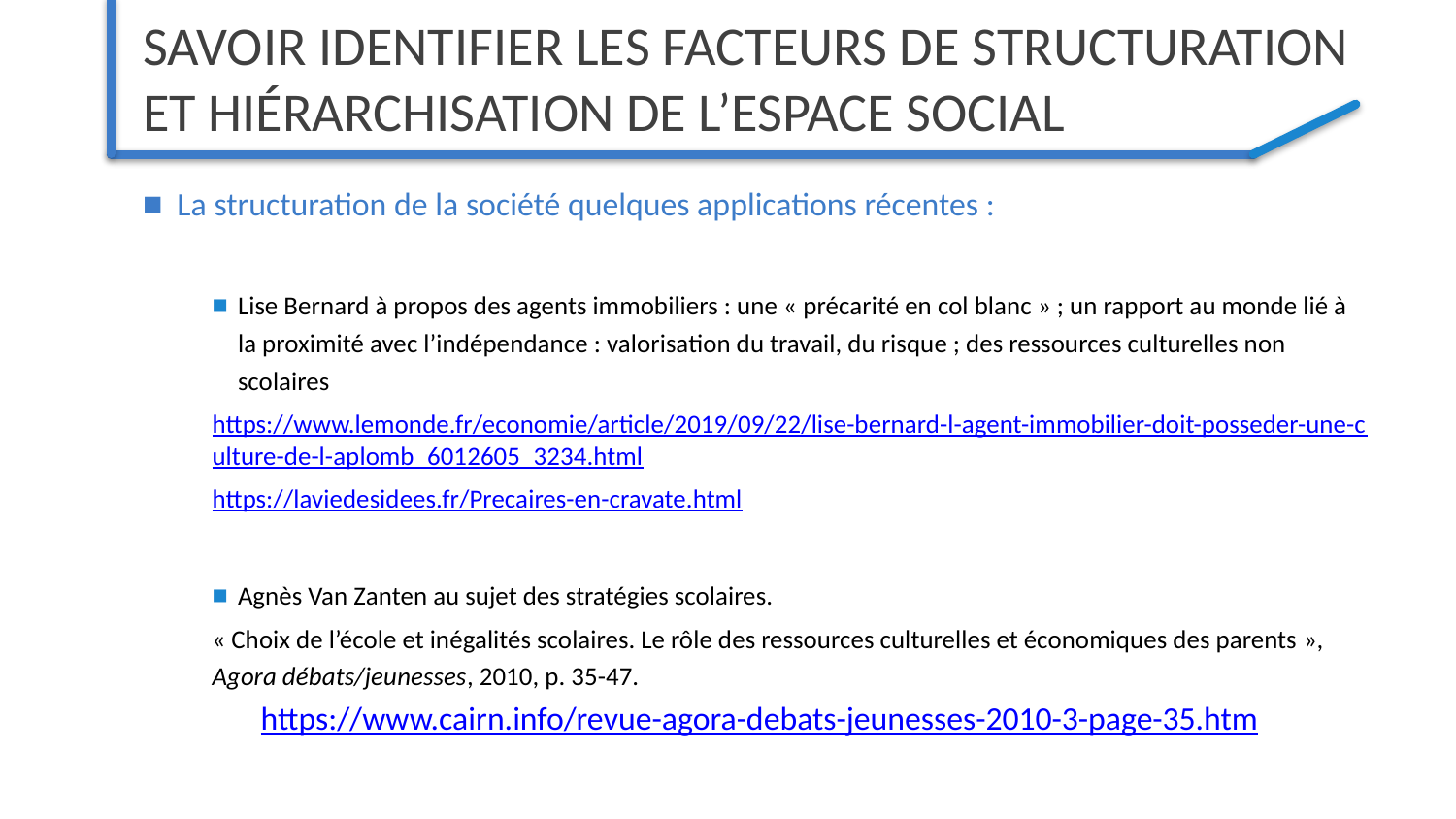

# Savoir identifier les facteurs de structuration et hiérarchisation de l’Espace social
 La structuration de la société quelques applications récentes :

Lise Bernard à propos des agents immobiliers : une « précarité en col blanc » ; un rapport au monde lié à la proximité avec l’indépendance : valorisation du travail, du risque ; des ressources culturelles non scolaires
https://www.lemonde.fr/economie/article/2019/09/22/lise-bernard-l-agent-immobilier-doit-posseder-une-culture-de-l-aplomb_6012605_3234.html
https://laviedesidees.fr/Precaires-en-cravate.html

Agnès Van Zanten au sujet des stratégies scolaires.
« Choix de l’école et inégalités scolaires. Le rôle des ressources culturelles et économiques des parents », Agora débats/jeunesses, 2010, p. 35-47.
 	https://www.cairn.info/revue-agora-debats-jeunesses-2010-3-page-35.htm